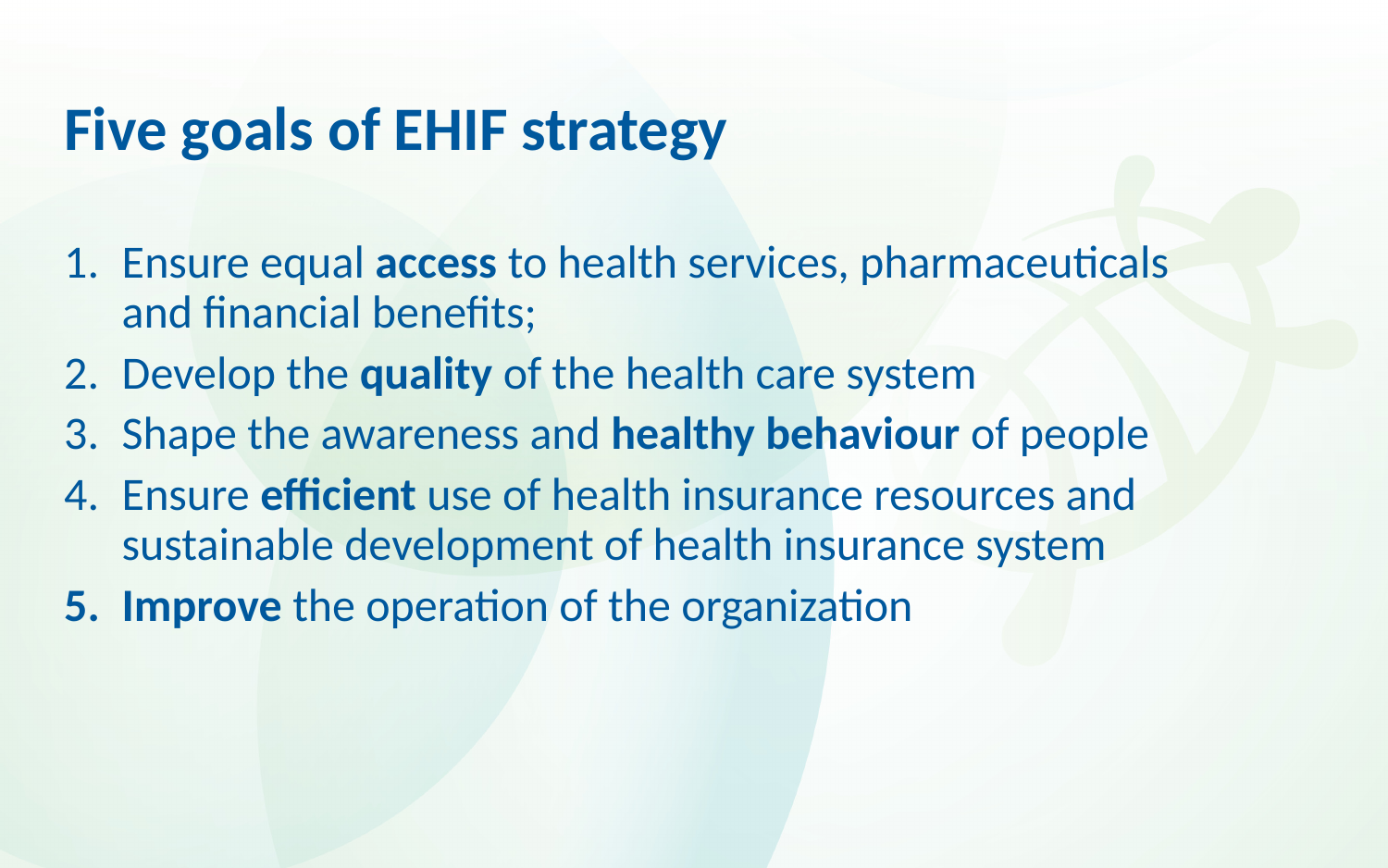

# Five goals of EHIF strategy
Ensure equal access to health services, pharmaceuticals and financial benefits;
Develop the quality of the health care system
Shape the awareness and healthy behaviour of people
Ensure efficient use of health insurance resources and sustainable development of health insurance system
Improve the operation of the organization